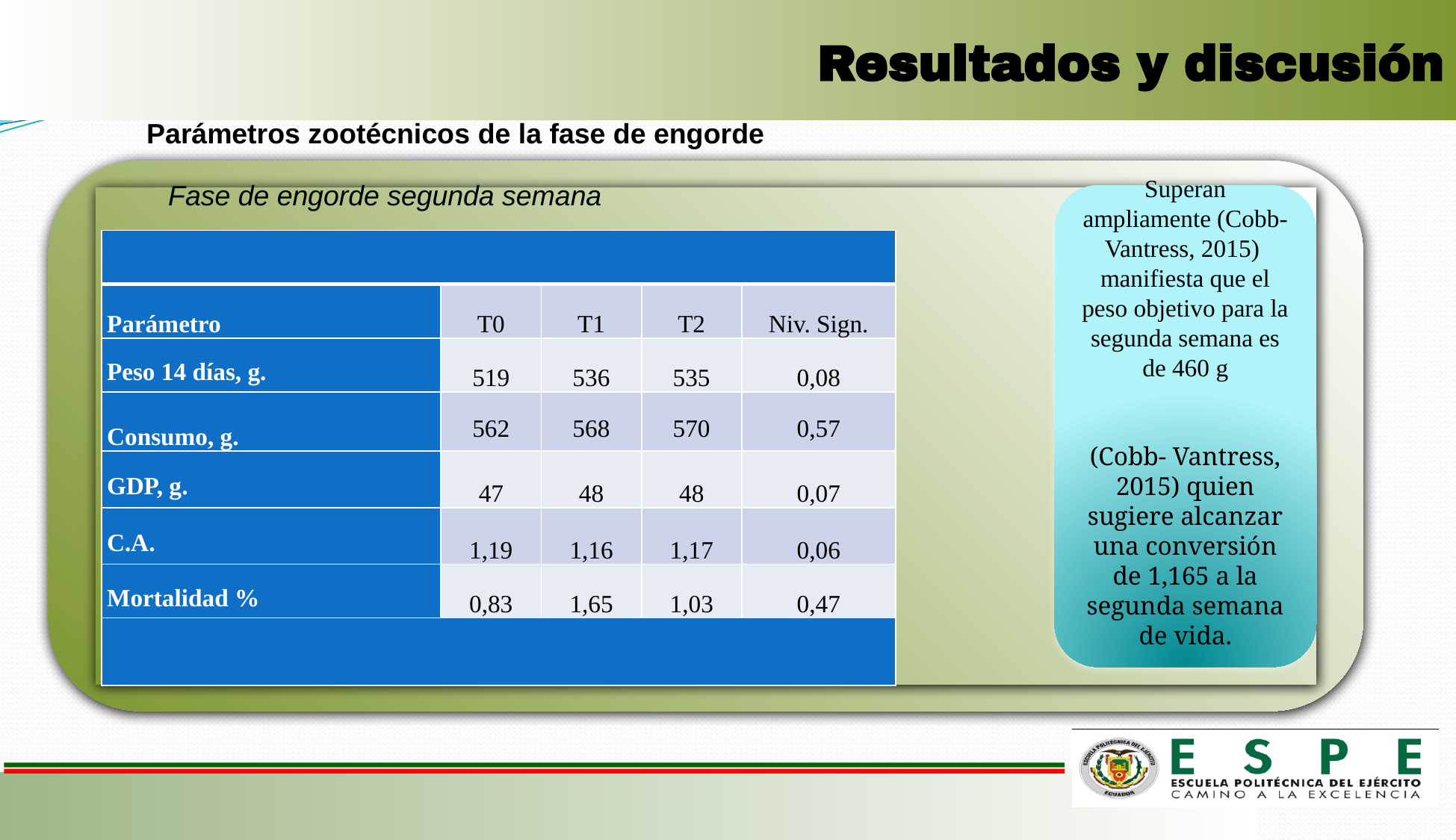

Resultados y discusión
Parámetros zootécnicos de la fase de engorde

Fase de engorde segunda semana

Superan ampliamente (Cobb- Vantress, 2015)  manifiesta que el peso objetivo para la segunda semana es de 460 g

(Cobb- Vantress, 2015) quien sugiere alcanzar una conversión de 1,165 a la segunda semana de vida.

|  |  |  |  |  |
| --- | --- | --- | --- | --- |
| Parámetro | T0 | T1 | T2 | Niv. Sign. |
| Peso 14 días, g. | 519 | 536 | 535 | 0,08 |
| Consumo, g. | 562 | 568 | 570 | 0,57 |
| GDP, g. | 47 | 48 | 48 | 0,07 |
| C.A. | 1,19 | 1,16 | 1,17 | 0,06 |
| Mortalidad % | 0,83 | 1,65 | 1,03 | 0,47 |
|  |  |  |  |  |